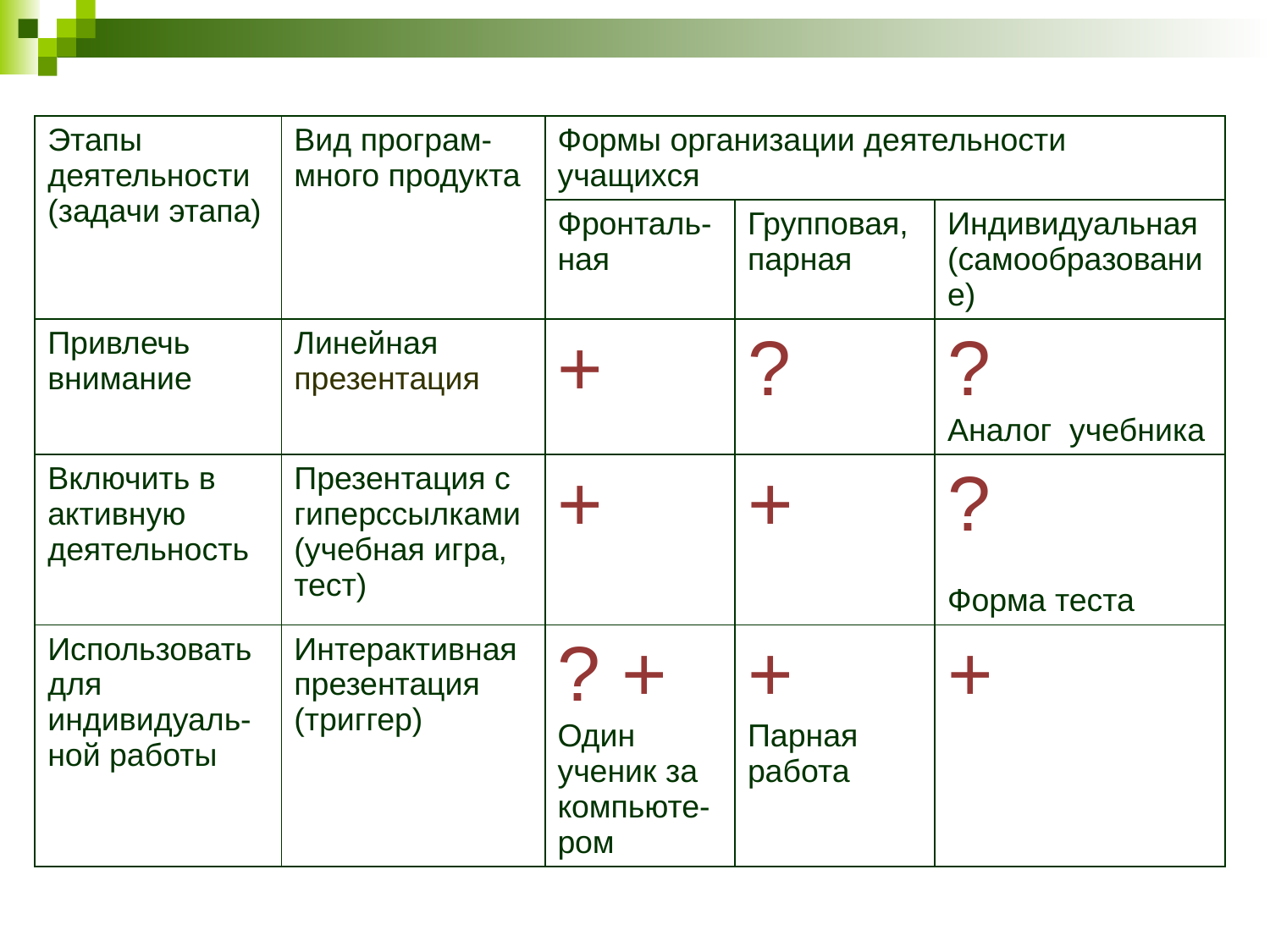

| Этапы деятельности (задачи этапа) | Вид програм-много продукта | Формы организации деятельности учащихся |  |  |
| --- | --- | --- | --- | --- |
|  |  | Фронталь-ная | Групповая, парная | Индивидуальная (самообразование) |
| Привлечь внимание | Линейная презентация | + | ? | ? Аналог учебника |
| Включить в активную деятельность | Презентация с гиперссылками (учебная игра, тест) | + | + | ? Форма теста |
| Использовать для индивидуаль-ной работы | Интерактивная презентация (триггер) | ? + Один ученик за компьюте-ром | + Парная работа | + |